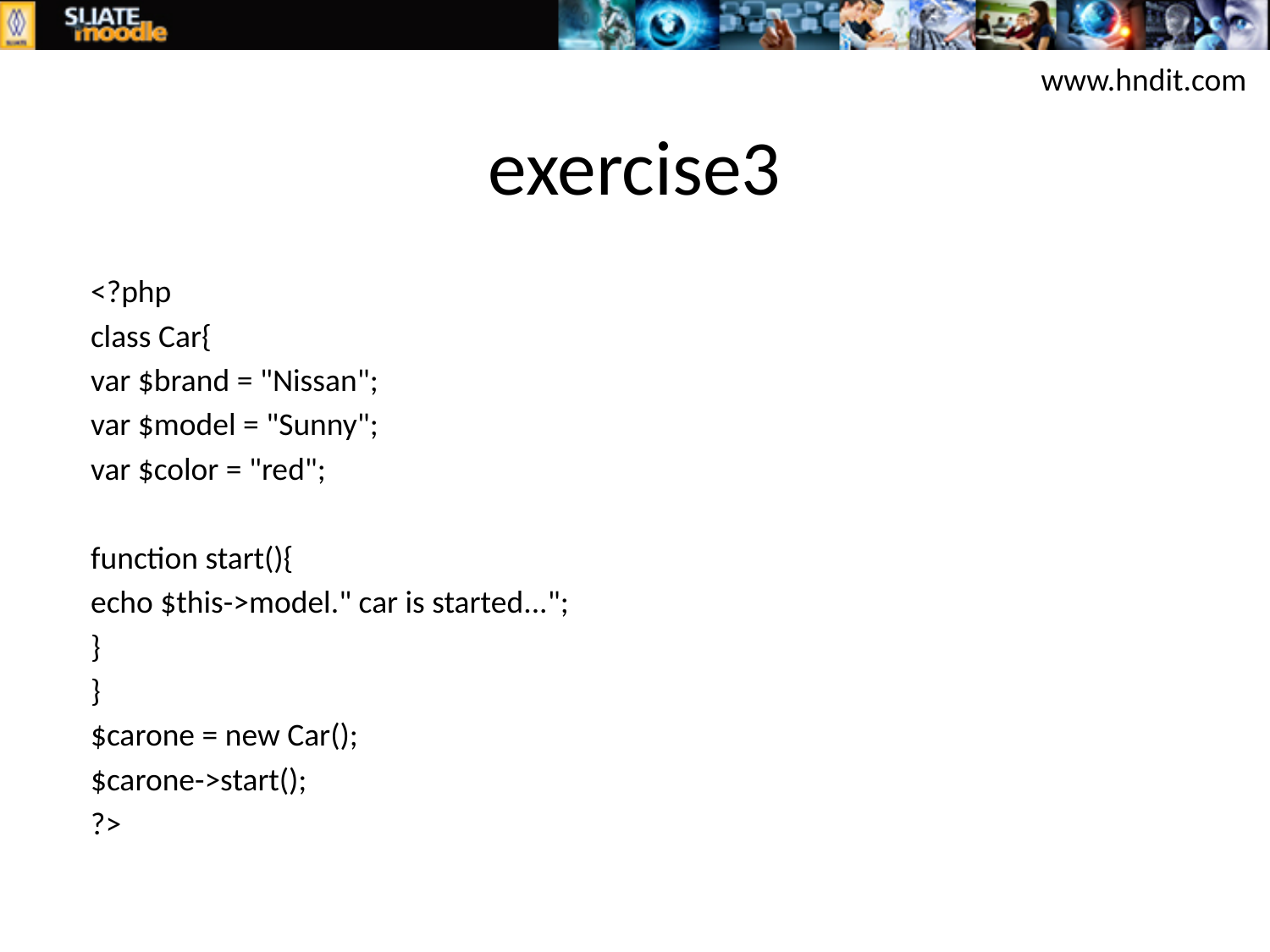

www.hndit.com
# exercise3
<?php
	class Car{
		var $brand = "Nissan";
		var $model = "Sunny";
		var $color = "red";

		function start(){
			echo $this->model." car is started...";
		}
	}
	$carone = new Car();
	$carone->start();
?>